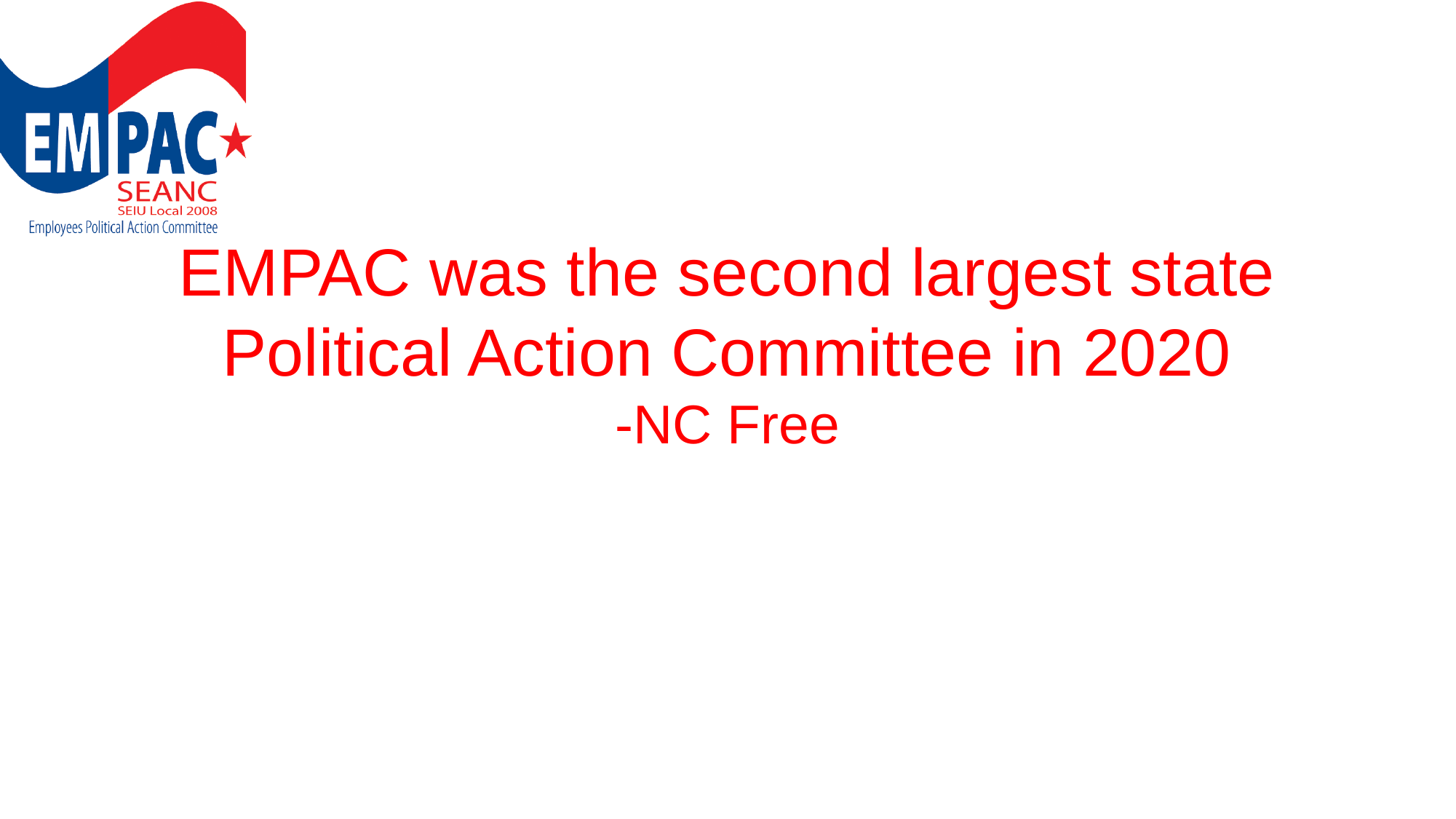

# EMPAC was the second largest state Political Action Committee in 2020 -NC Free